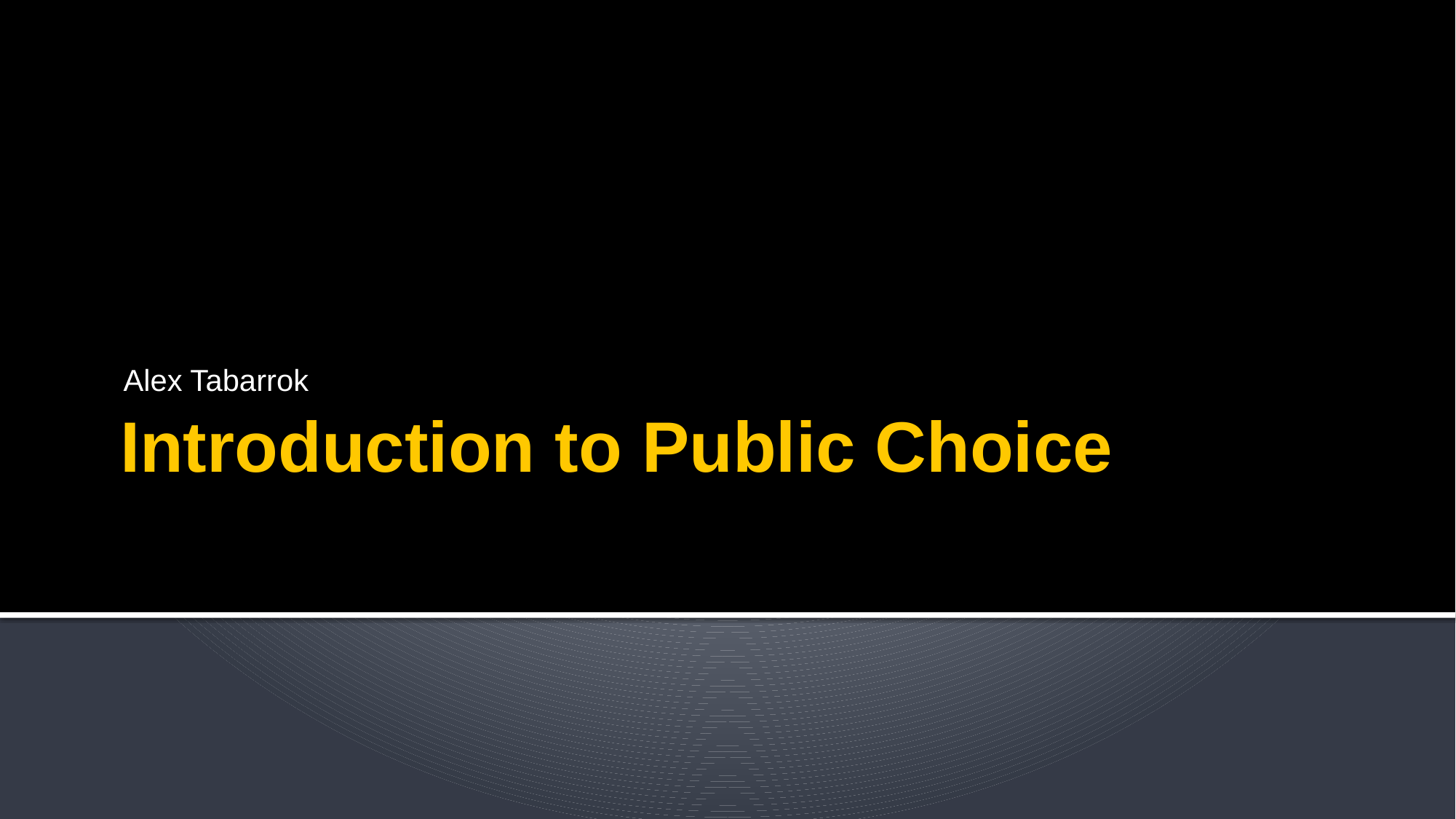

Alex Tabarrok
# Introduction to Public Choice